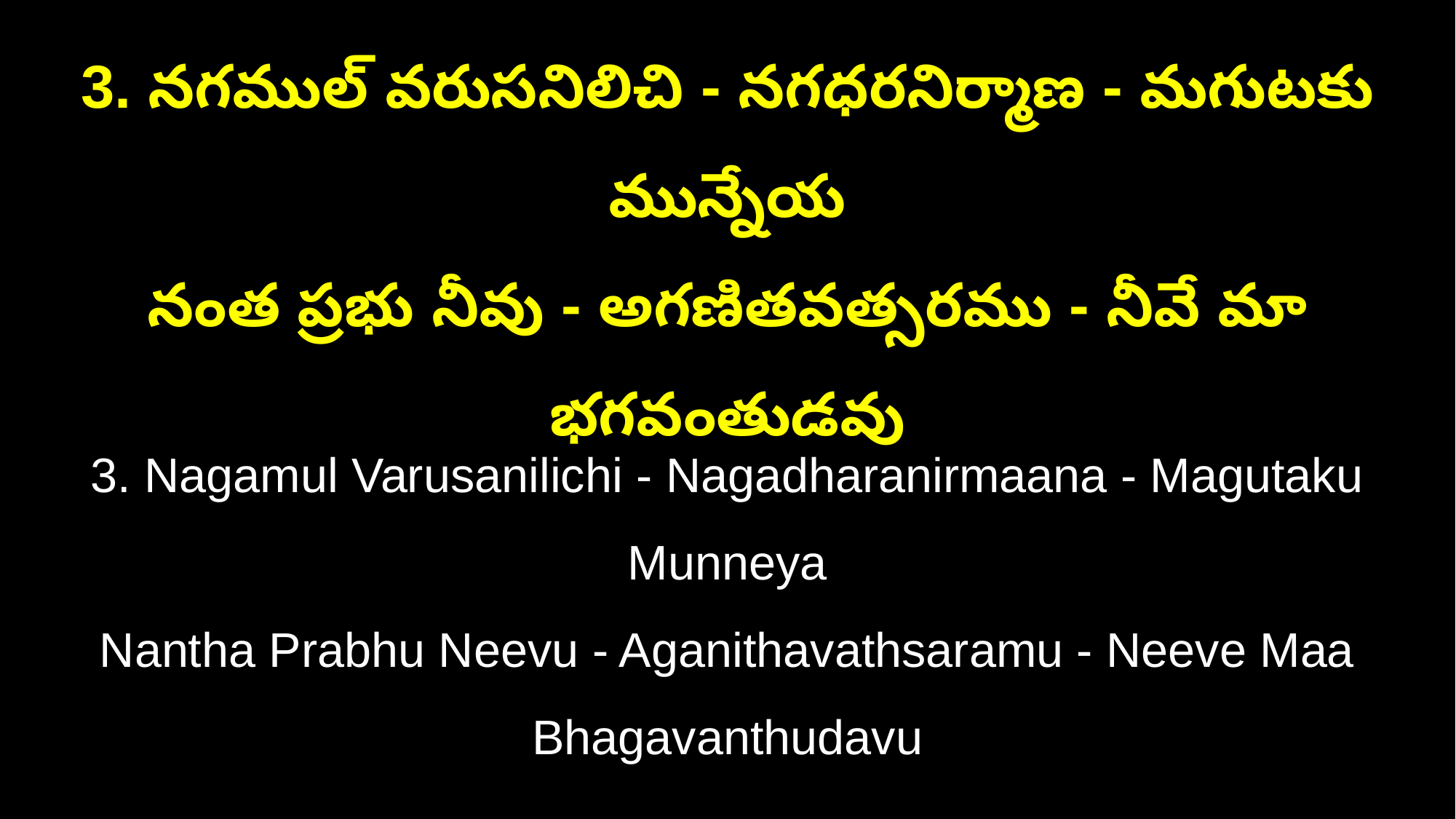

3. నగముల్ వరుసనిలిచి - నగధరనిర్మాణ - మగుటకు మున్నేయ
నంత ప్రభు నీవు - అగణితవత్సరము - నీవే మా భగవంతుడవు
3. Nagamul Varusanilichi - Nagadharanirmaana - Magutaku Munneya
Nantha Prabhu Neevu - Aganithavathsaramu - Neeve Maa Bhagavanthudavu